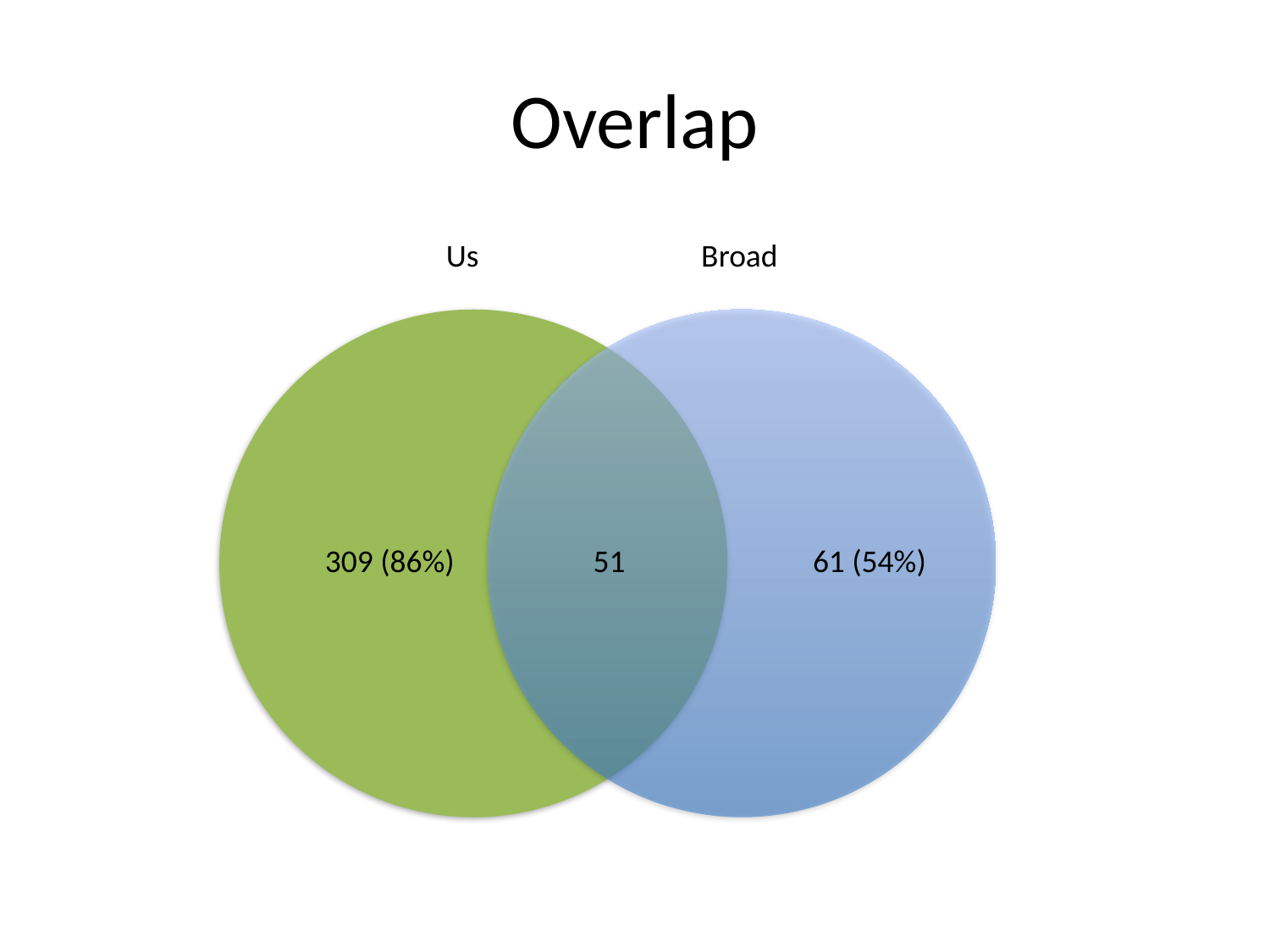

# Overlap
Us                               Broad

309 (86%)
51
61 (54%)